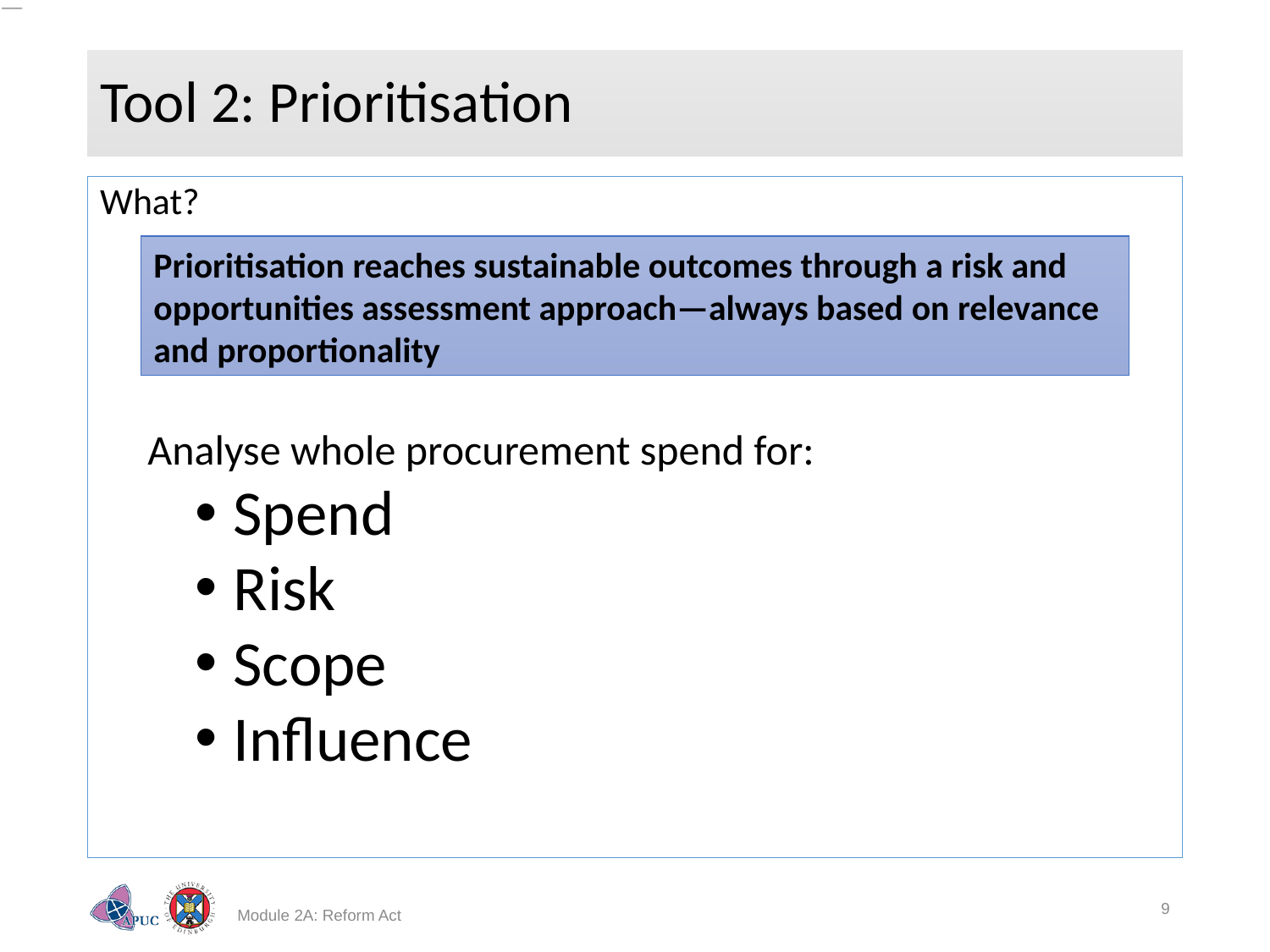

# Tool 2: Prioritisation
What?

Analyse whole procurement spend for:
 Spend
 Risk
 Scope
 Influence
Prioritisation reaches sustainable outcomes through a risk and opportunities assessment approach—always based on relevance and proportionality
9
Module 2A: Reform Act